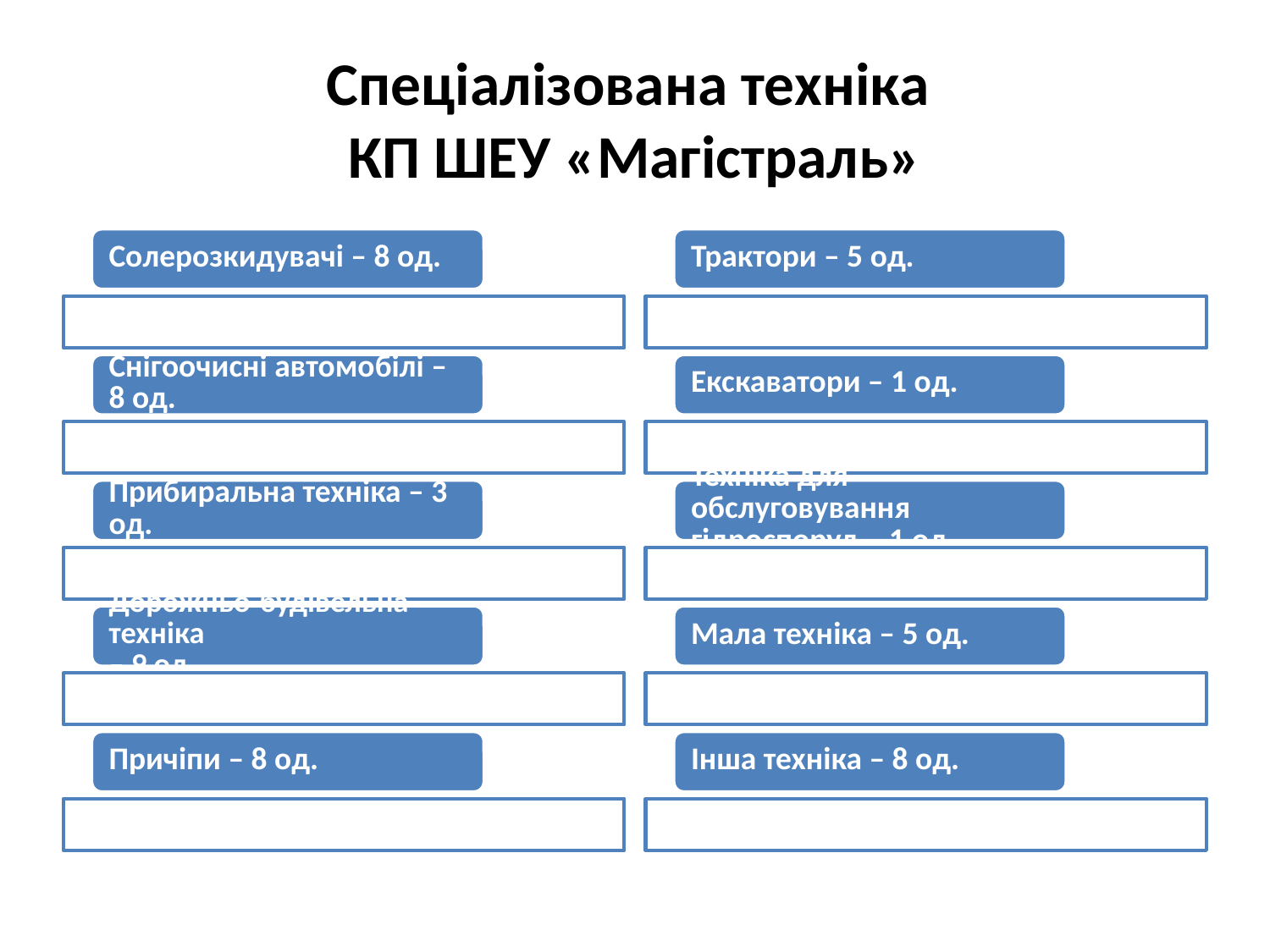

# Спеціалізована техніка КП ШЕУ «Магістраль»
Солерозкидувачі – 8 од.
Дорожньо-будівельна техніка
– 9 од.
Причіпи – 8 од.
Снігоочисні автомобілі – 8 од.
Прибиральна техніка – 3 од.
Трактори – 5 од.
Мала техніка – 5 од.
Інша техніка – 8 од.
Екскаватори – 1 од.
Техніка для обслуговування гідроспоруд – 1 од.